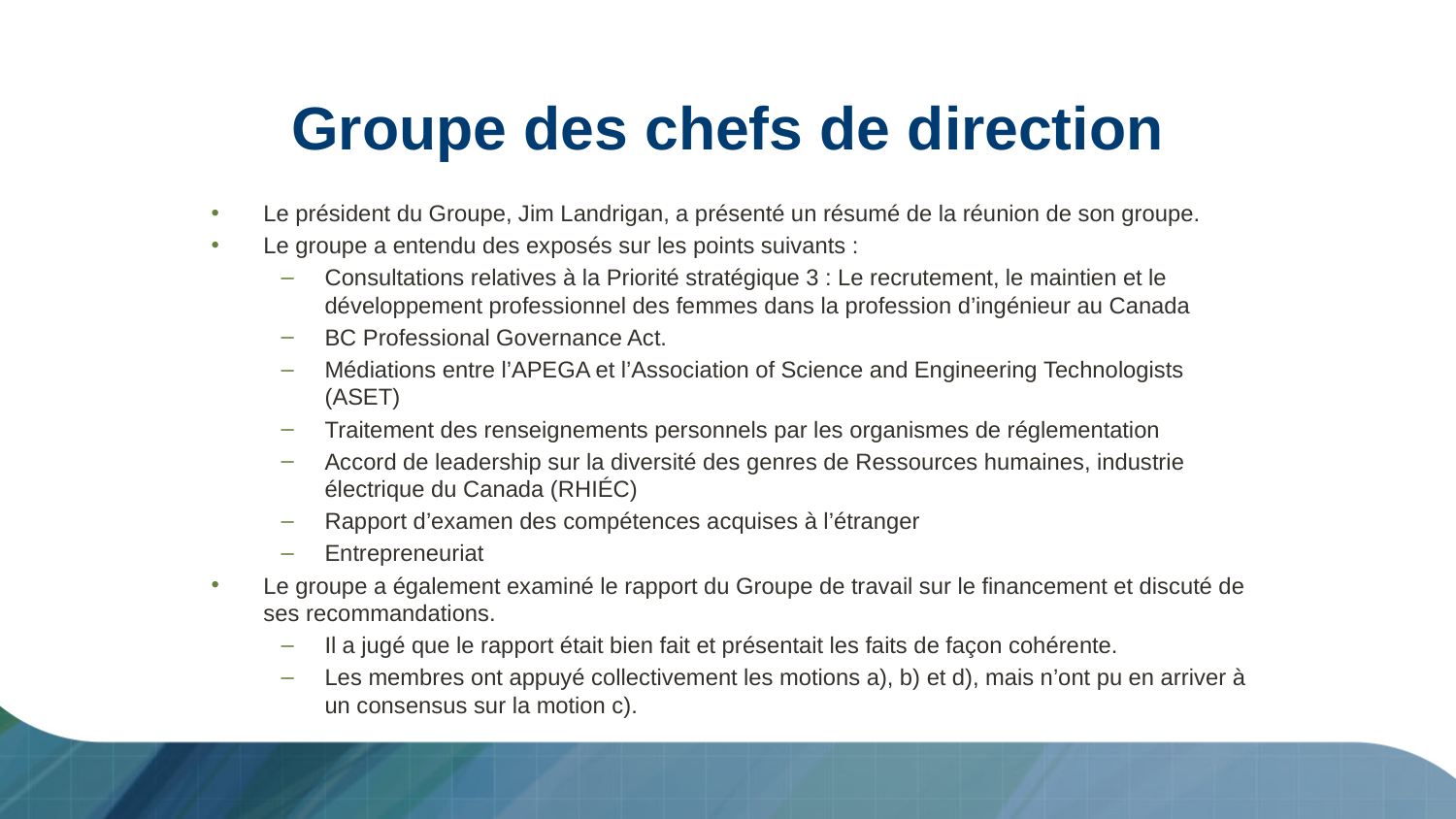

# Groupe des chefs de direction
Le président du Groupe, Jim Landrigan, a présenté un résumé de la réunion de son groupe.
Le groupe a entendu des exposés sur les points suivants :
Consultations relatives à la Priorité stratégique 3 : Le recrutement, le maintien et le développement professionnel des femmes dans la profession d’ingénieur au Canada
BC Professional Governance Act.
Médiations entre l’APEGA et l’Association of Science and Engineering Technologists (ASET)
Traitement des renseignements personnels par les organismes de réglementation
Accord de leadership sur la diversité des genres de Ressources humaines, industrie électrique du Canada (RHIÉC)
Rapport d’examen des compétences acquises à l’étranger
Entrepreneuriat
Le groupe a également examiné le rapport du Groupe de travail sur le financement et discuté de ses recommandations.
Il a jugé que le rapport était bien fait et présentait les faits de façon cohérente.
Les membres ont appuyé collectivement les motions a), b) et d), mais n’ont pu en arriver à un consensus sur la motion c).